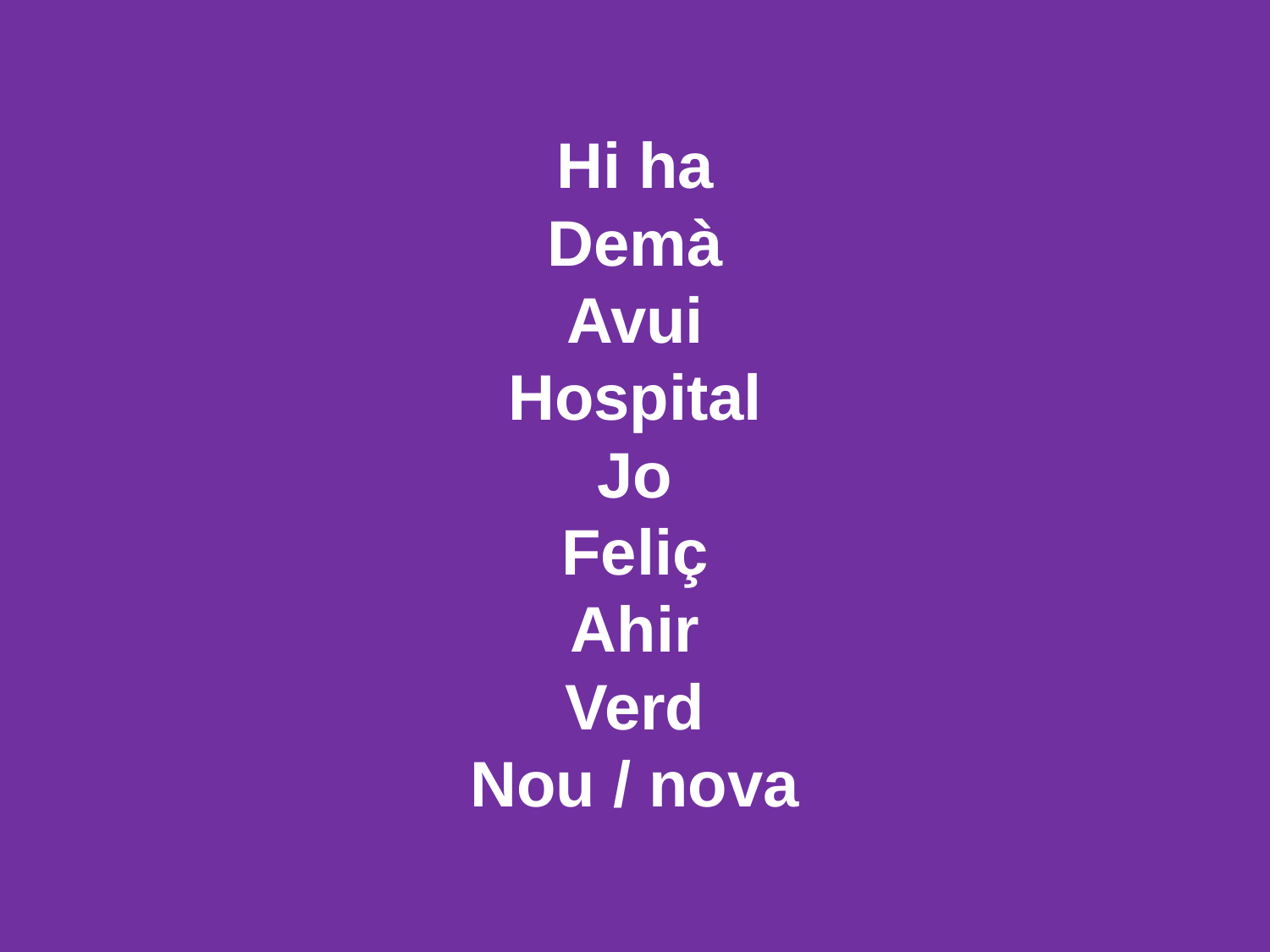

# Hi ha Demà Avui Hospital Jo Feliç Ahir Verd Nou / nova